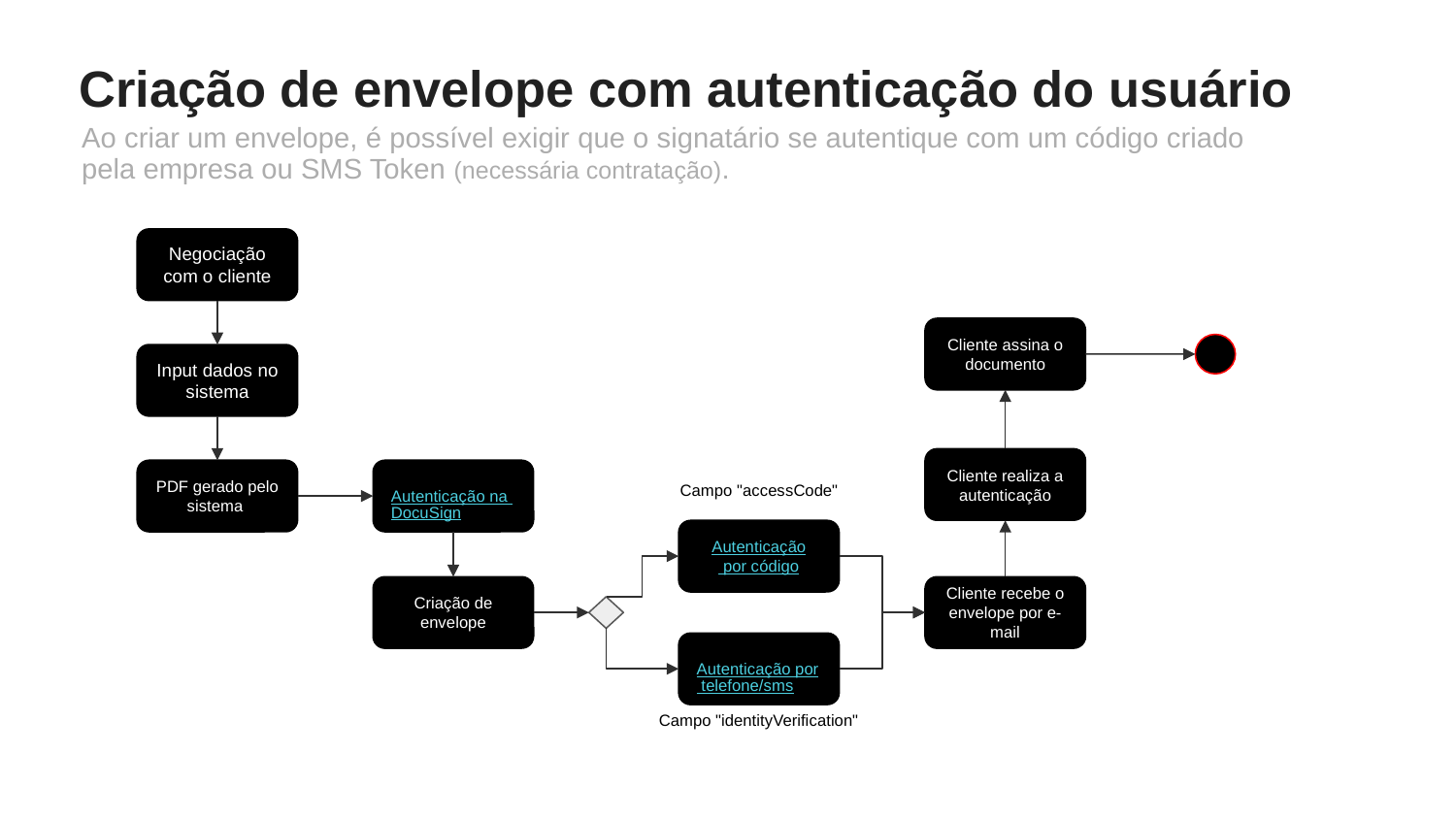

# Criação de envelope com autenticação do usuário
Ao criar um envelope, é possível exigir que o signatário se autentique com um código criado pela empresa ou SMS Token (necessária contratação).
Negociação com o cliente
Cliente assina o documento

Input dados no sistema
Cliente realiza a autenticação
Autenticação na DocuSign
PDF gerado pelo sistema
Campo "accessCode"
Autenticação por código
Criação de envelope
Cliente recebe o envelope por e-mail

Autenticação por telefone/sms
Campo "identityVerification"